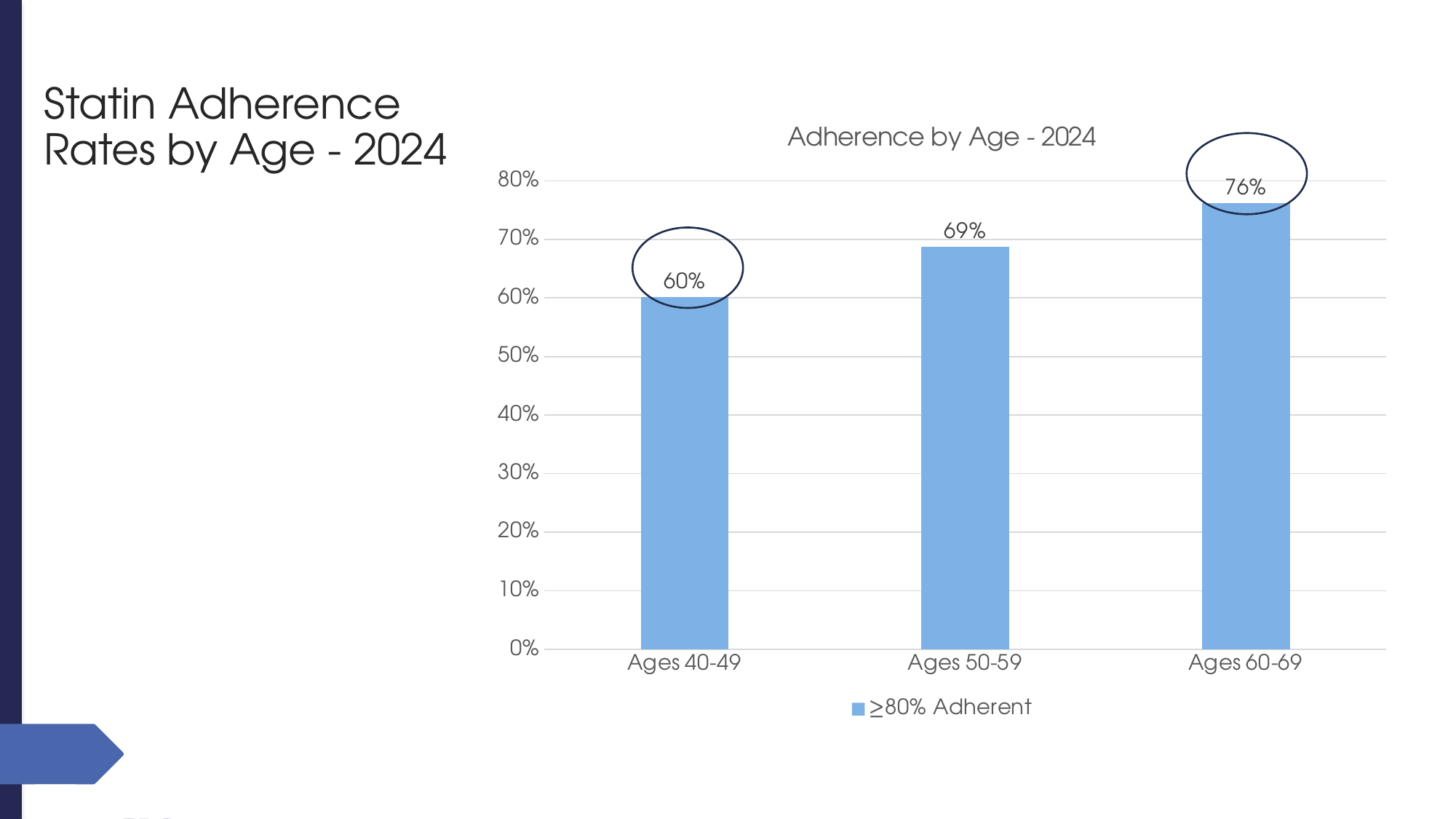

# Statin Adherence Rates by Age - 2024

### Chart: Adherence by Age - 2024

| Category | ≥80% Adherent |
|---|---|
| Ages 40-49 | 0.6012024048096193 |
| Ages 50-59 | 0.6868794326241134 |
| Ages 60-69 | 0.7612761276127613 |